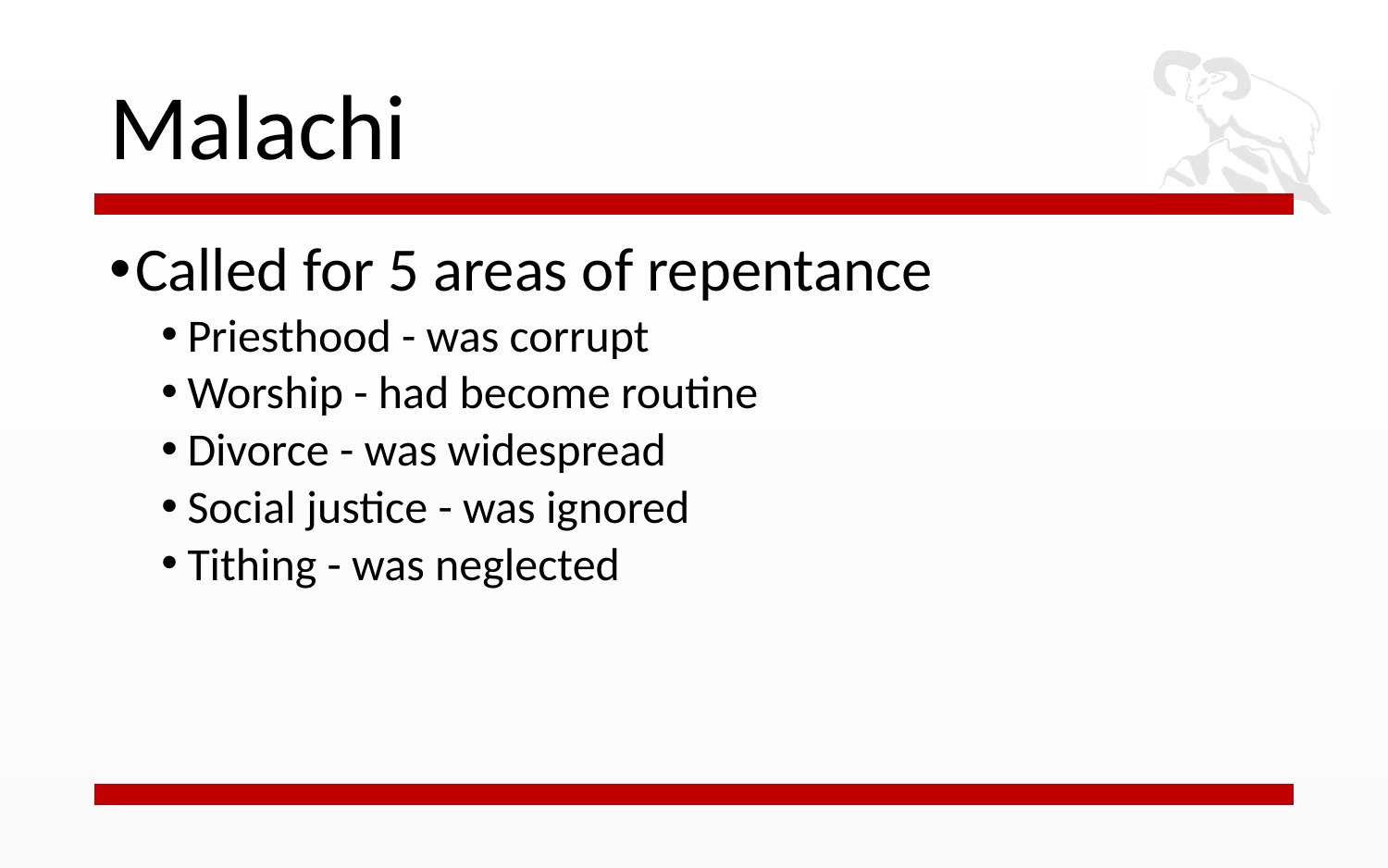

# Malachi
Called for 5 areas of repentance
Priesthood - was corrupt
Worship - had become routine
Divorce - was widespread
Social justice - was ignored
Tithing - was neglected